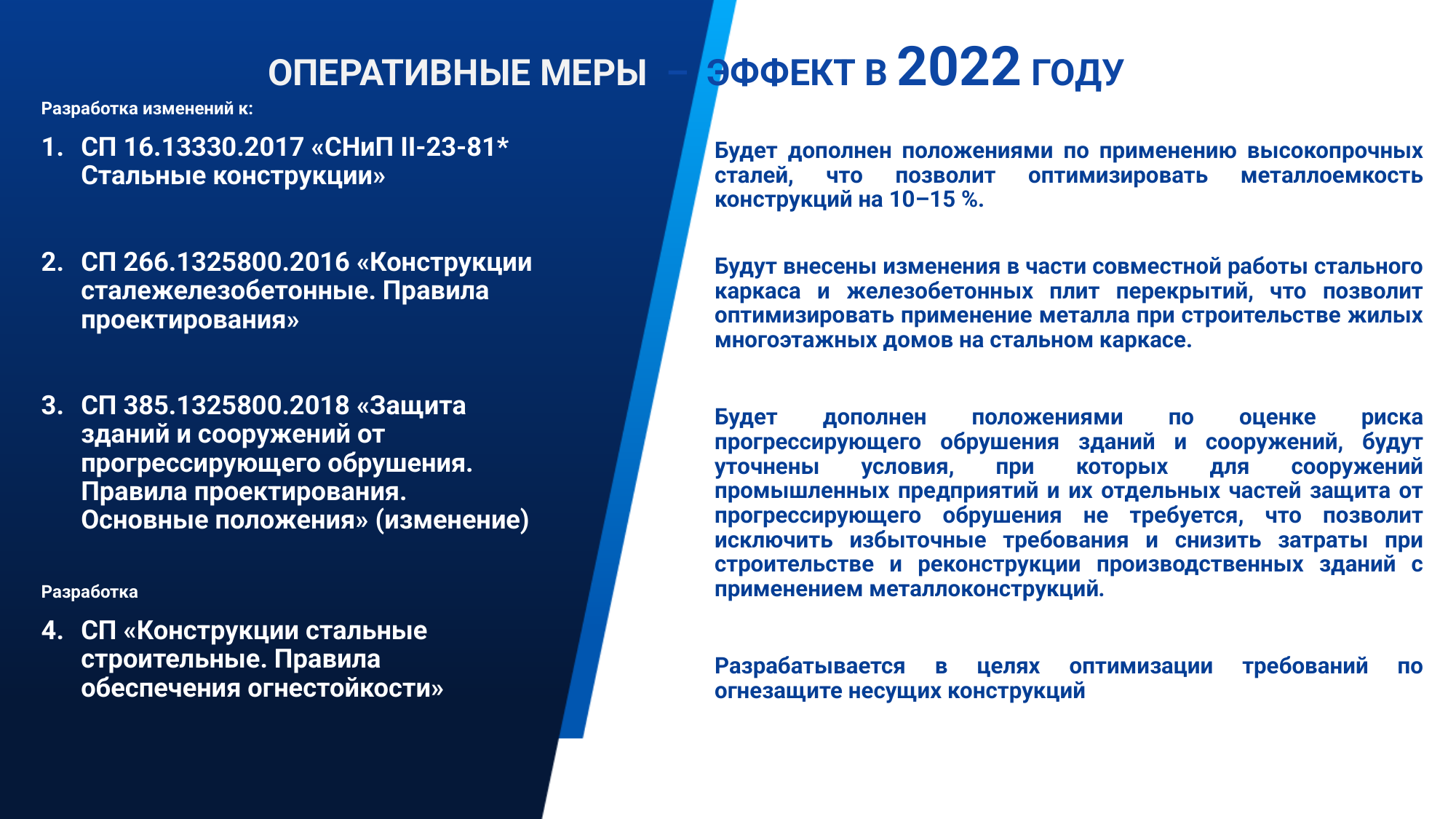

# Оперативные меры  –  эффект в 2022 году

Разработка изменений к:
СП 16.13330.2017 «СНиП II-23-81* Стальные конструкции»

СП 266.1325800.2016 «Конструкции сталежелезобетонные. Правила проектирования»

СП 385.1325800.2018 «Защита зданий и сооружений от прогрессирующего обрушения. Правила проектирования. Основные положения» (изменение)

Разработка
СП «Конструкции стальные строительные. Правила обеспечения огнестойкости»
Будет дополнен положениями по применению высокопрочных сталей, что позволит оптимизировать металлоемкость конструкций на 10–15 %.

Будут внесены изменения в части совместной работы стального каркаса и железобетонных плит перекрытий, что позволит оптимизировать применение металла при строительстве жилых многоэтажных домов на стальном каркасе.

Будет дополнен положениями по оценке риска прогрессирующего обрушения зданий и сооружений, будут уточнены условия, при которых для сооружений промышленных предприятий и их отдельных частей защита от прогрессирующего обрушения не требуется, что позволит исключить избыточные требования и снизить затраты при строительстве и реконструкции производственных зданий с применением металлоконструкций.

Разрабатывается в целях оптимизации требований по огнезащите несущих конструкций